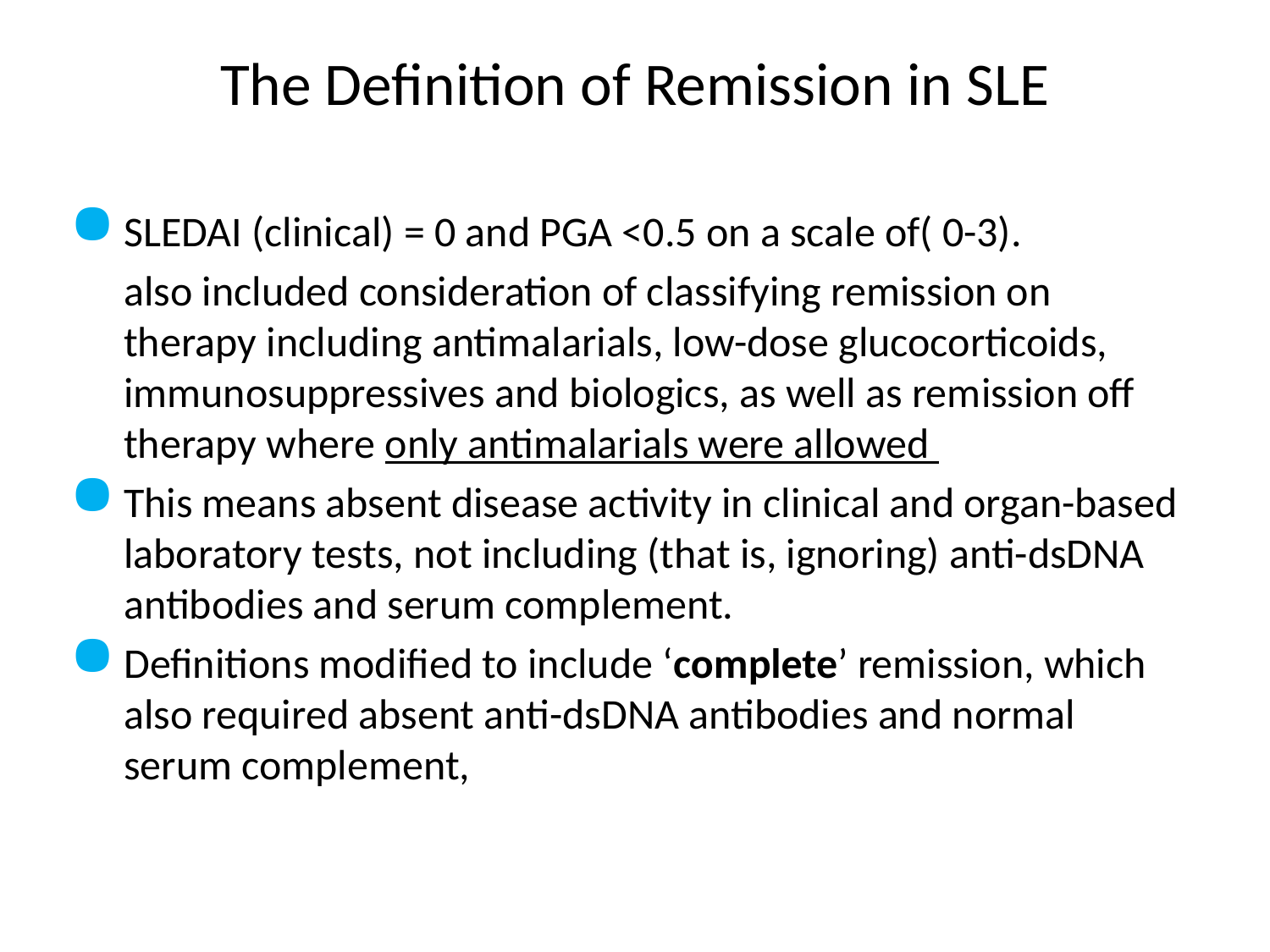

# The Definition of Remission in SLE
SLEDAI (clinical) = 0 and PGA <0.5 on a scale of( 0-3).
     also included consideration of classifying remission on therapy including antimalarials, low-dose glucocorticoids, immunosuppressives and biologics, as well as remission off therapy where only antimalarials were allowed
This means absent disease activity in clinical and organ-based laboratory tests, not including (that is, ignoring) anti-dsDNA antibodies and serum complement.
Definitions modified to include ‘complete’ remission, which also required absent anti-dsDNA antibodies and normal serum complement,